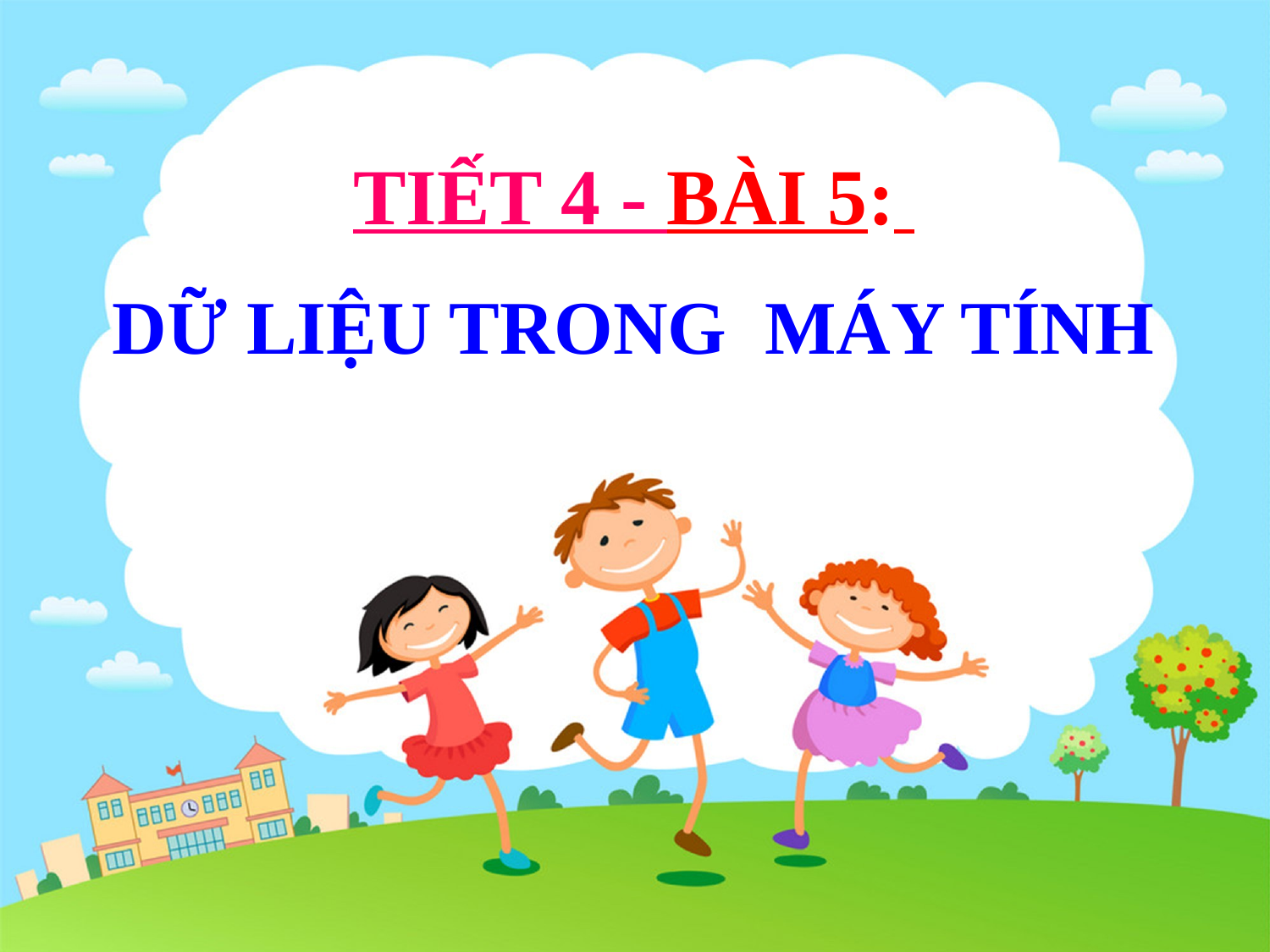

TIẾT 4 - BÀI 5:
DỮ LIỆU TRONG  MÁY TÍNH